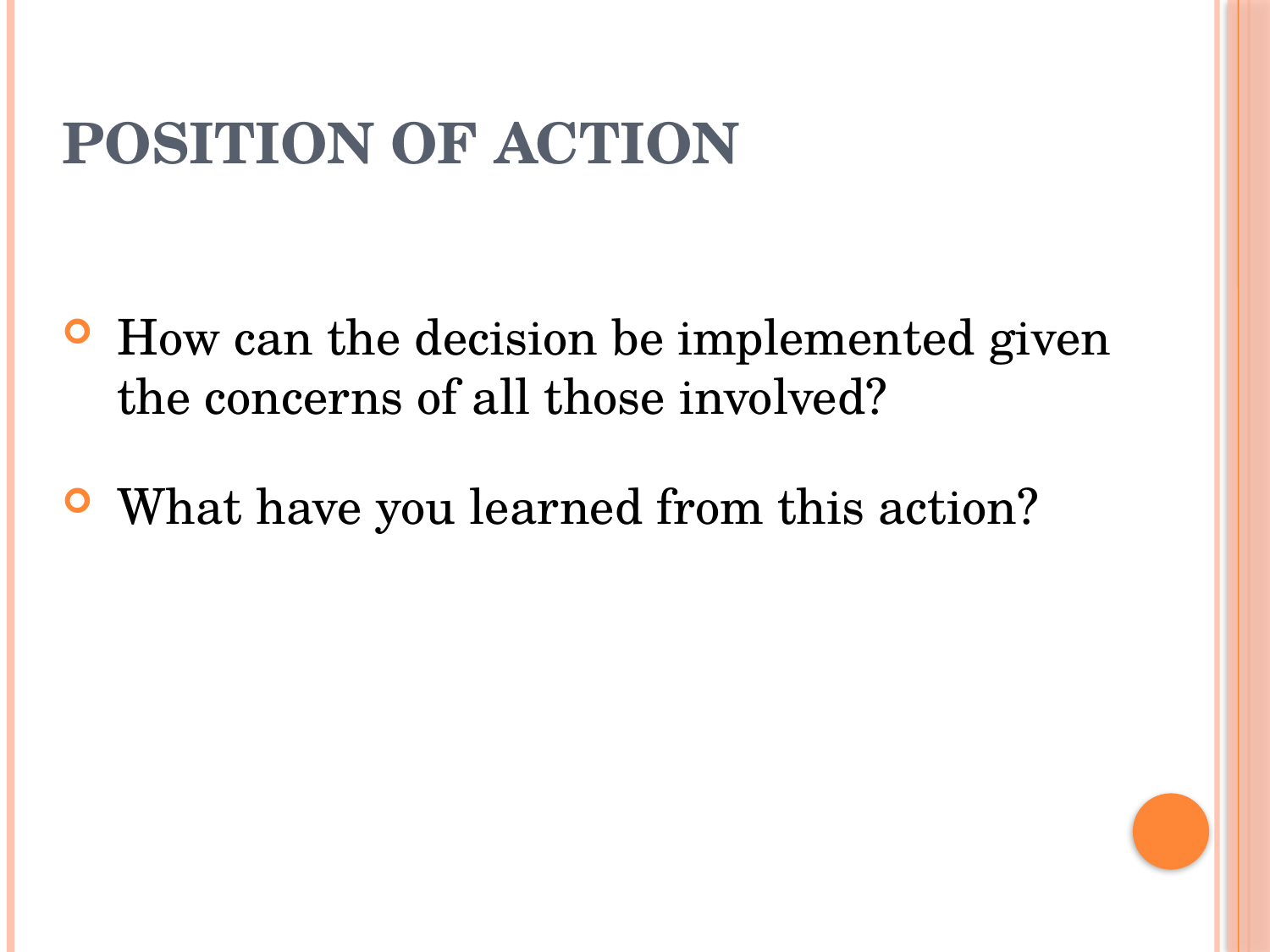

# Position of Action

How can the decision be implemented given the concerns of all those involved?

What have you learned from this action?